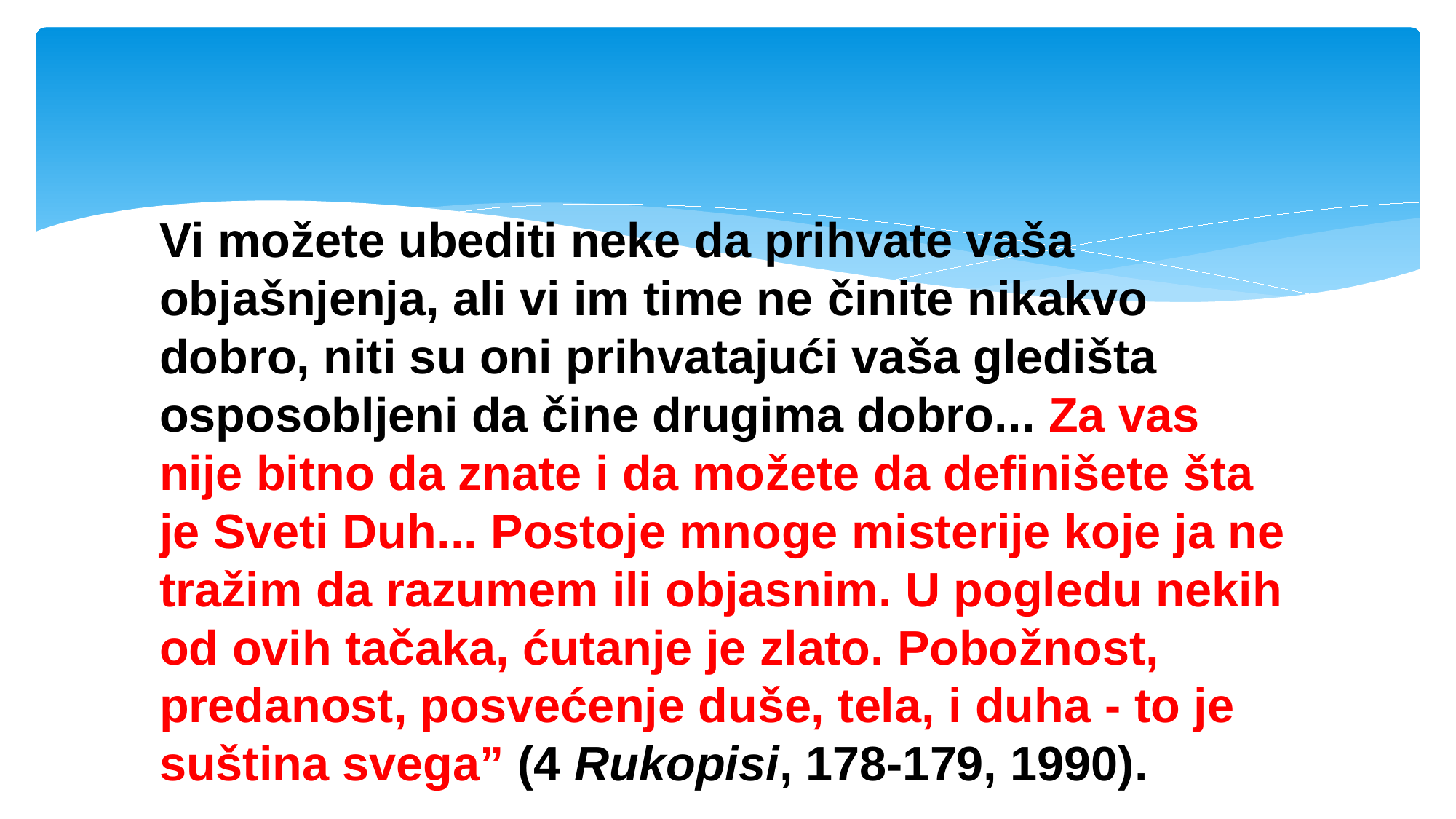

#
Vi možete ubediti neke da prihvate vaša objašnjenja, ali vi im time ne činite nikakvo dobro, niti su oni prihvatajući vaša gledišta osposobljeni da čine drugima dobro... Za vas nije bitno da znate i da možete da definišete šta je Sveti Duh... Postoje mnoge misterije koje ja ne tražim da razumem ili objasnim. U pogledu nekih od ovih tačaka, ćutanje je zlato. Pobožnost, predanost, posvećenje duše, tela, i duha - to je suština svega” (4 Rukopisi, 178-179, 1990).